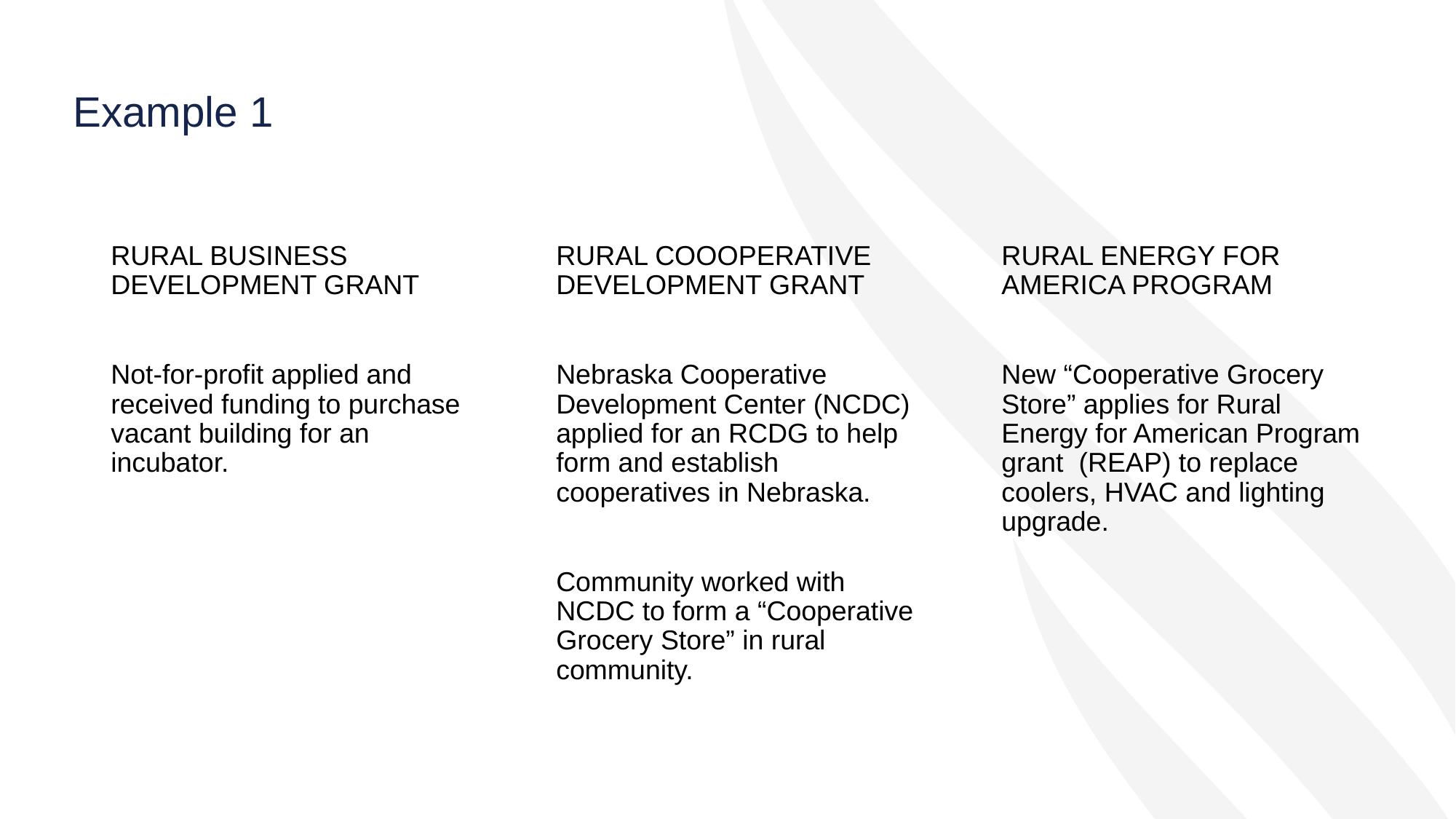

# Example 1
RURAL ENERGY FOR AMERICA PROGRAM

New “Cooperative Grocery Store” applies for Rural Energy for American Program grant  (REAP) to replace coolers, HVAC and lighting upgrade.

RURAL COOOPERATIVE DEVELOPMENT GRANT

Nebraska Cooperative Development Center (NCDC) applied for an RCDG to help form and establish cooperatives in Nebraska.

Community worked with NCDC to form a “Cooperative Grocery Store” in rural community.
RURAL BUSINESS DEVELOPMENT GRANT

Not-for-profit applied and received funding to purchase vacant building for an incubator.